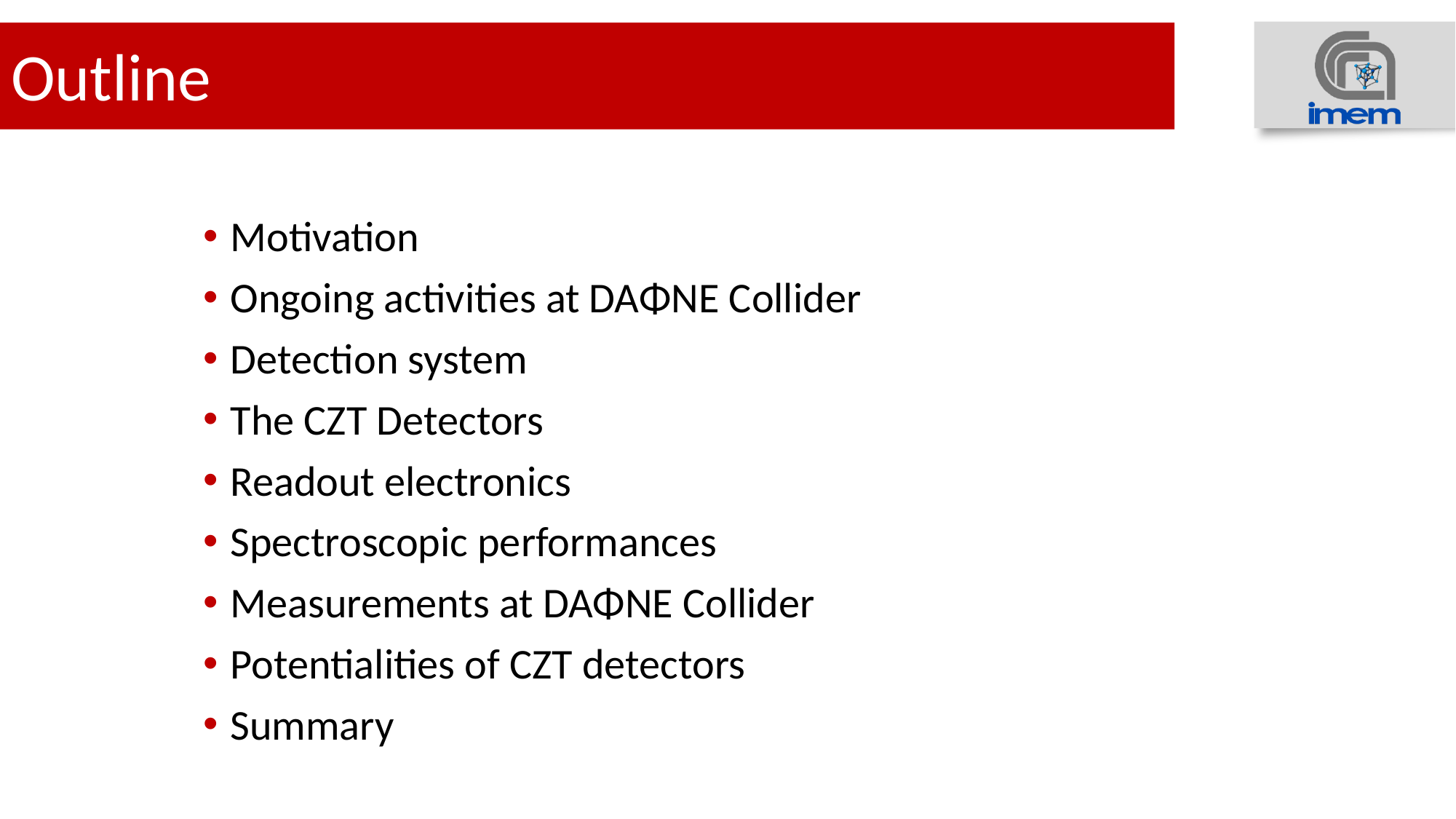

# Outline
Motivation
Ongoing activities at DAΦNE Collider
Detection system
The CZT Detectors
Readout electronics
Spectroscopic performances
Measurements at DAΦNE Collider
Potentialities of CZT detectors
Summary